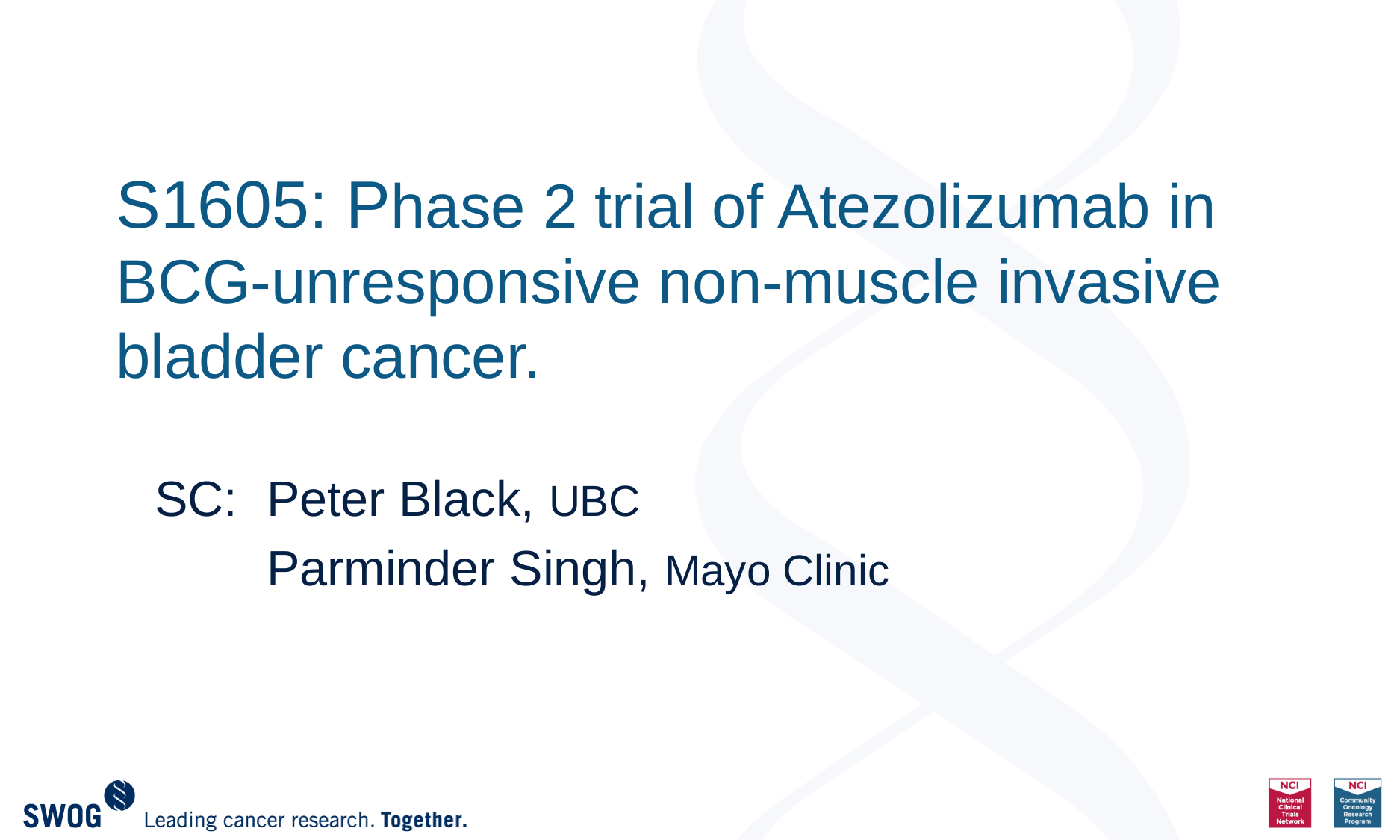

# S1605: Phase 2 trial of Atezolizumab in BCG-unresponsive non-muscle invasive bladder cancer.
SC: 	Peter Black, UBC
	Parminder Singh, Mayo Clinic